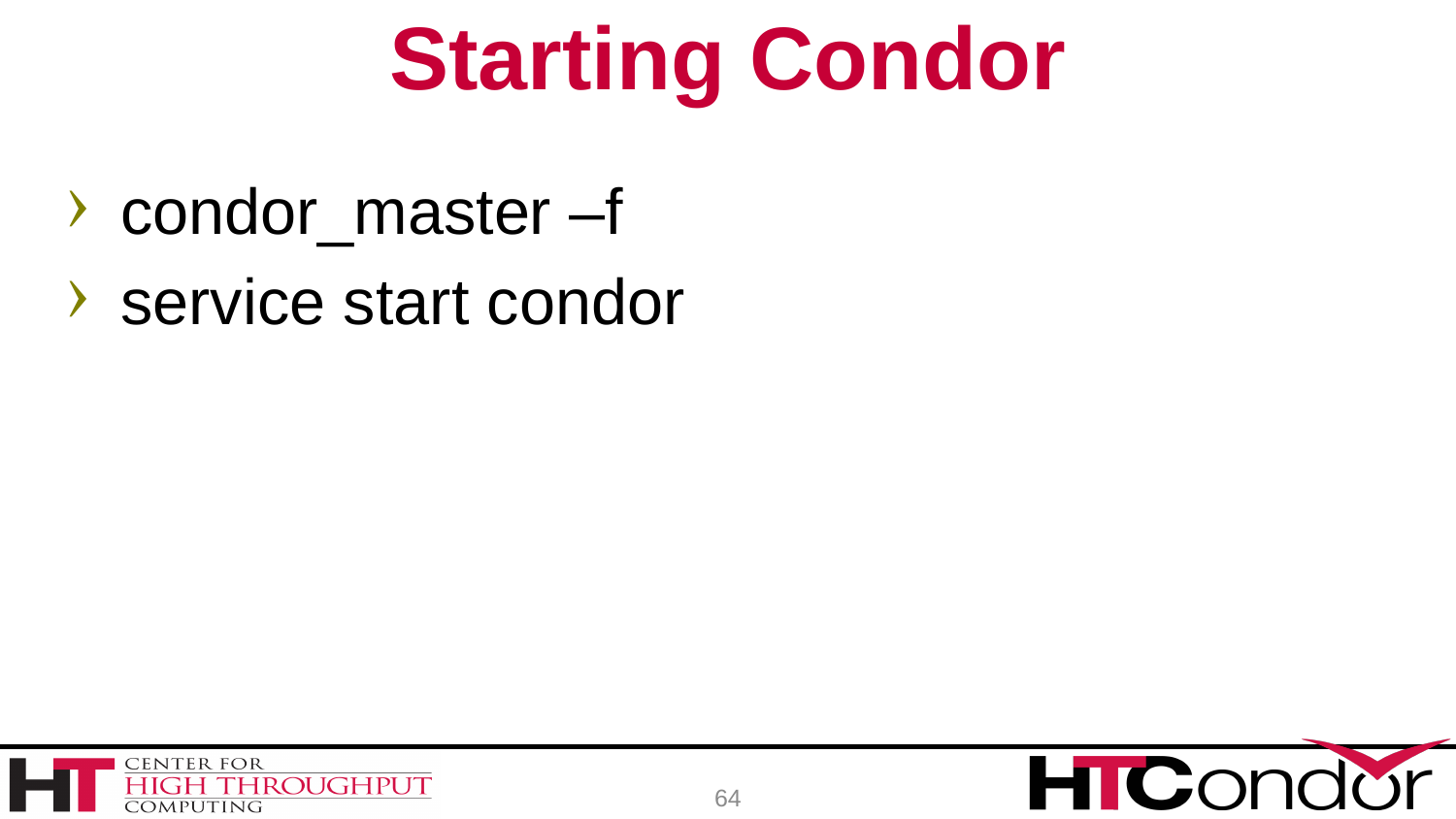

# Starting Condor
condor_master –f
service start condor

64